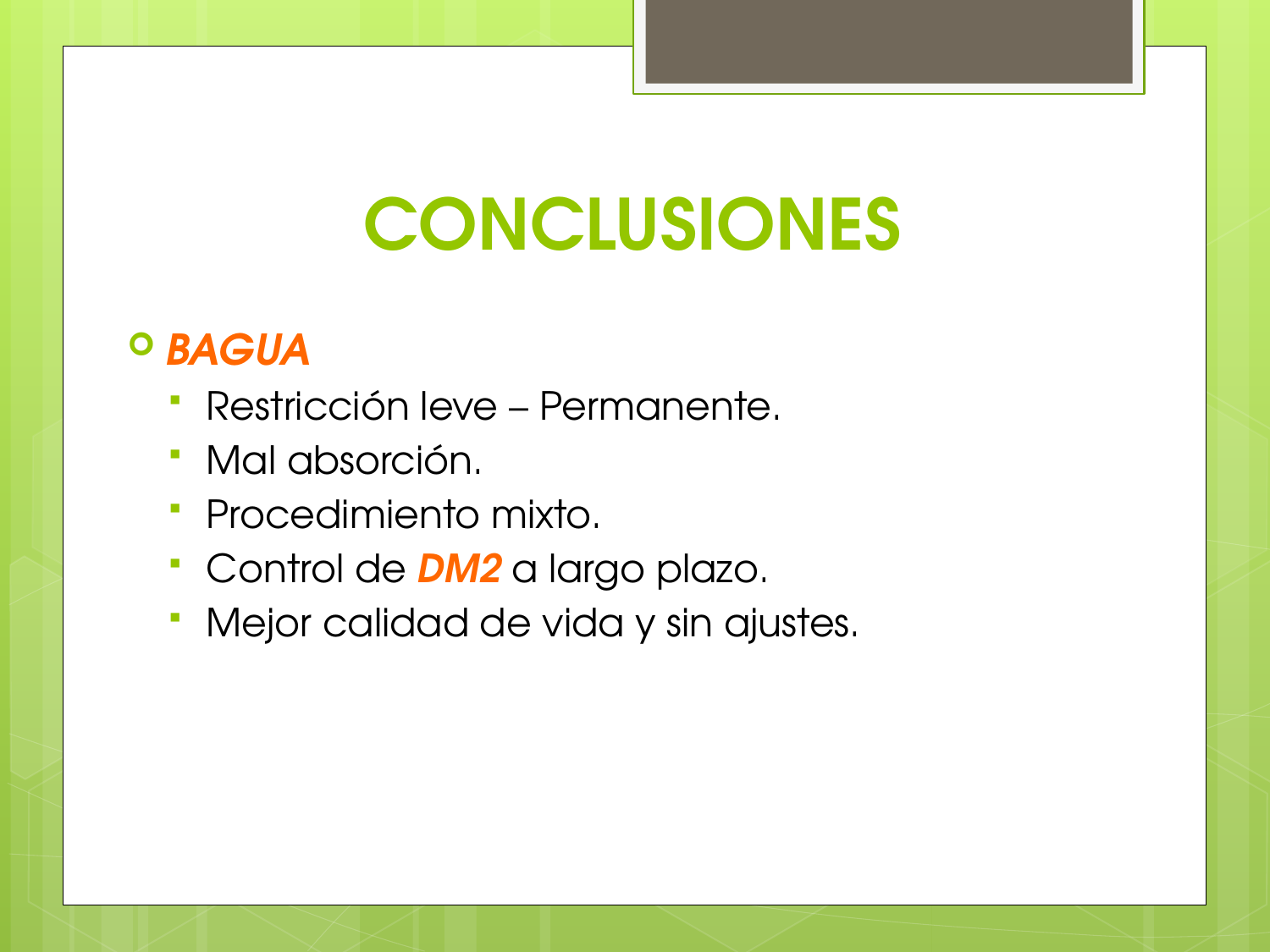

# CONCLUSIONES
BAGUA
Restricción leve – Permanente.
Mal absorción.
Procedimiento mixto.
Control de DM2 a largo plazo.
Mejor calidad de vida y sin ajustes.